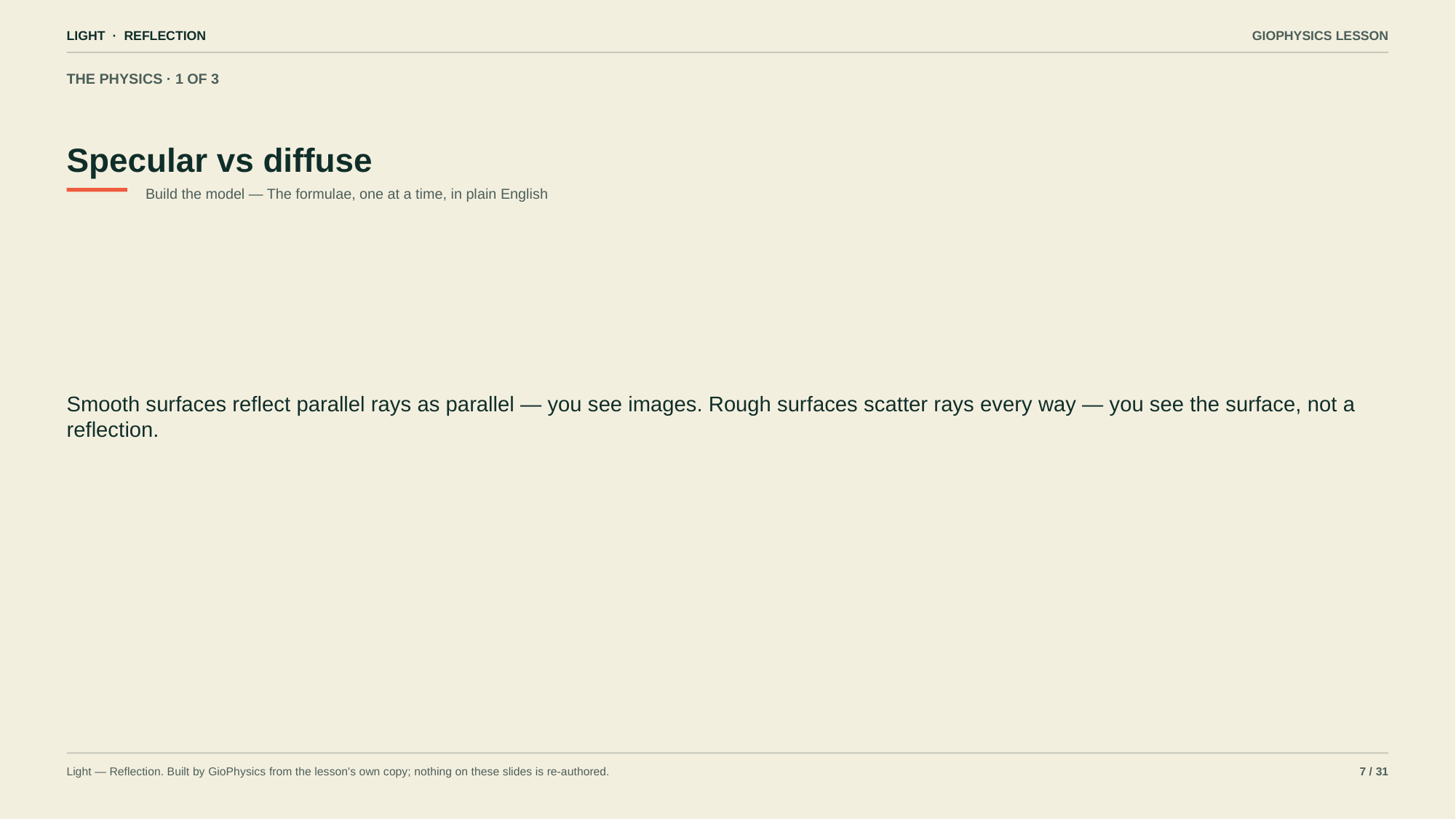

LIGHT  ·  REFLECTION
GIOPHYSICS LESSON

THE PHYSICS · 1 OF 3
Specular vs diffuse
Build the model — The formulae, one at a time, in plain English

Smooth surfaces reflect parallel rays as parallel — you see images. Rough surfaces scatter rays every way — you see the surface, not a reflection.

Light — Reflection. Built by GioPhysics from the lesson's own copy; nothing on these slides is re-authored.
7 / 31